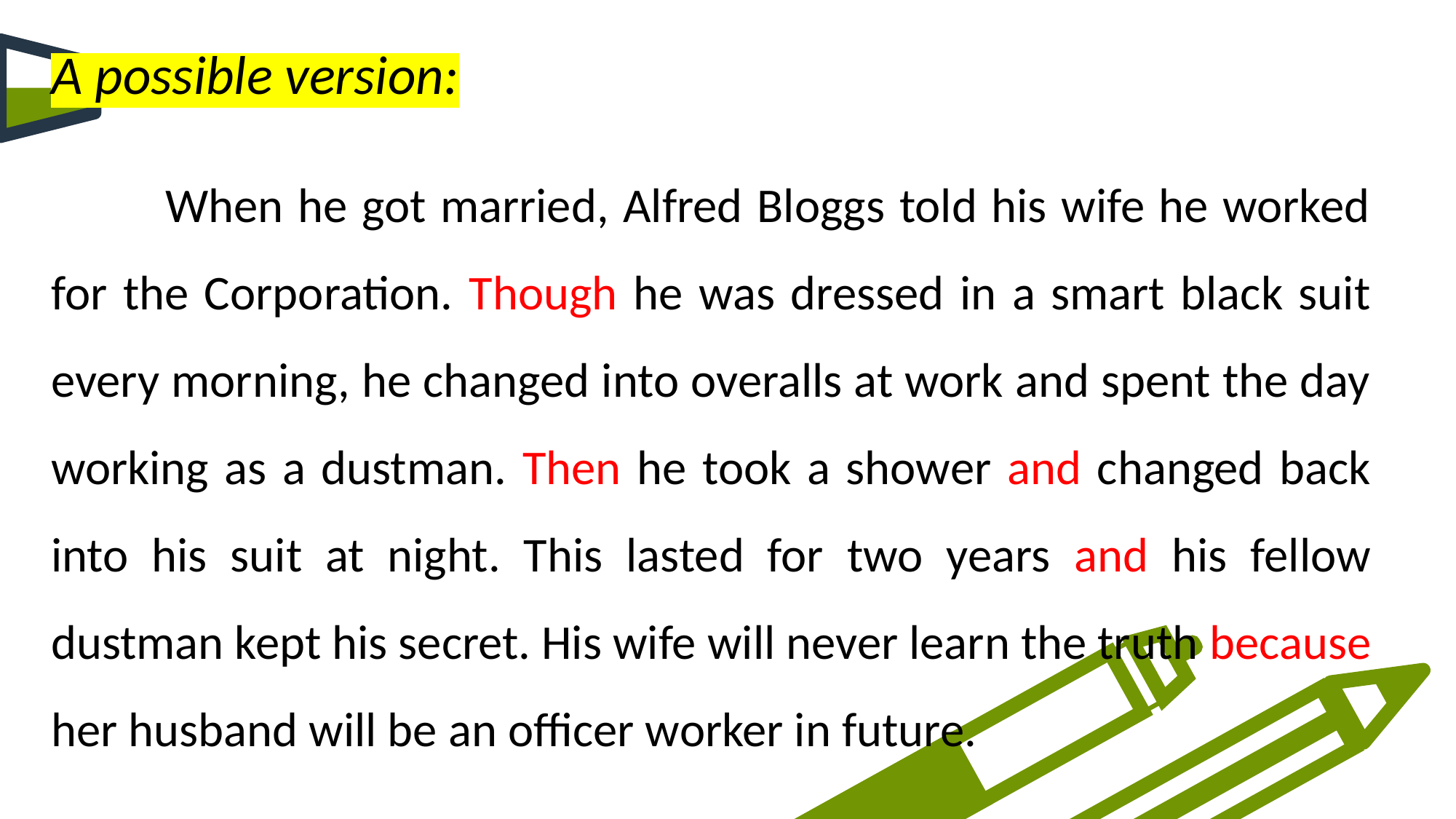

A possible version:
        When he got married, Alfred Bloggs told his wife he worked for the Corporation. Though he was dressed in a smart black suit every morning, he changed into overalls at work and spent the day working as a dustman. Then he took a shower and changed back into his suit at night. This lasted for two years and his fellow dustman kept his secret. His wife will never learn the truth because her husband will be an officer worker in future.